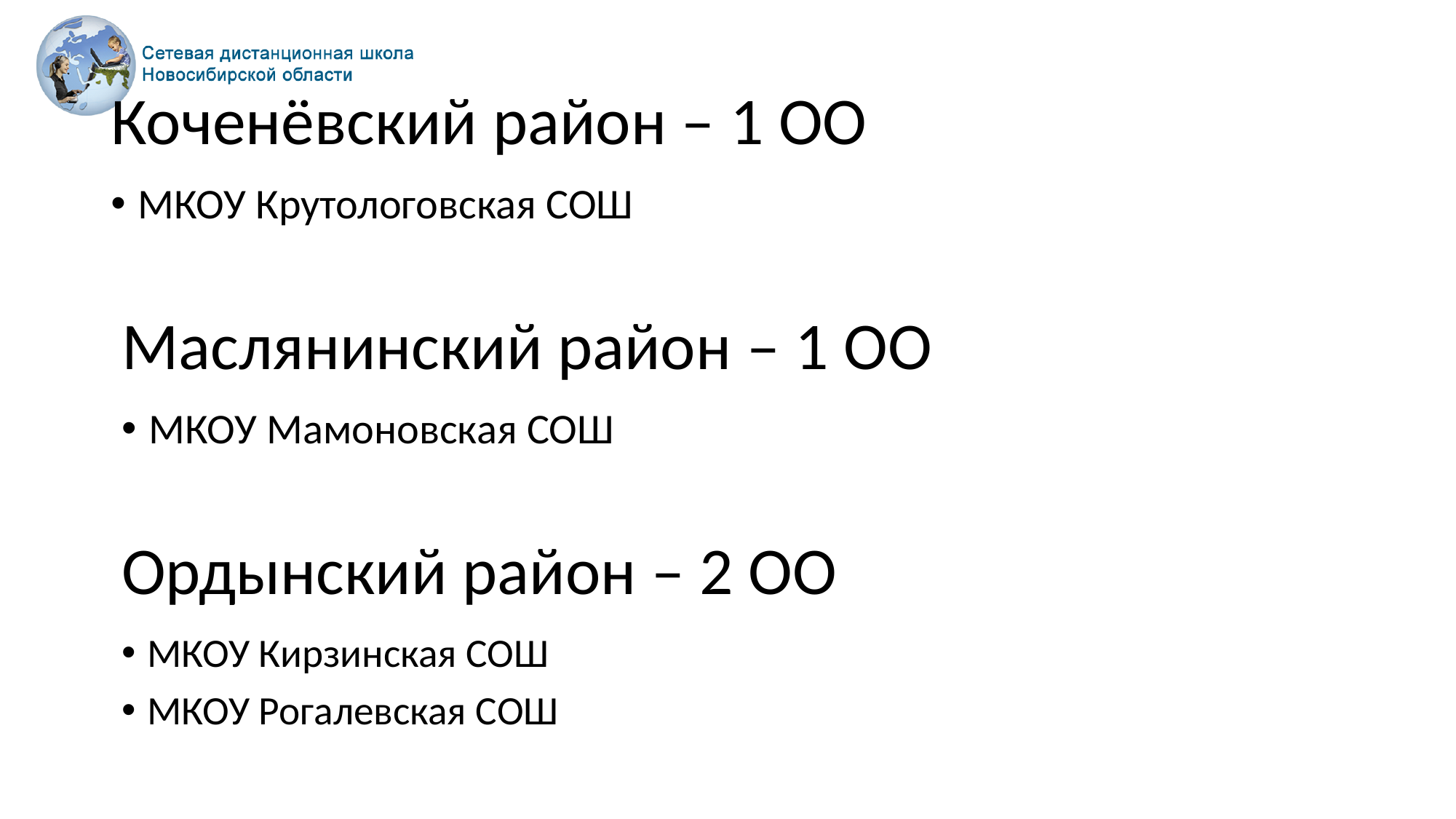

# Коченёвский район – 1 ОО
МКОУ Крутологовская СОШ
Маслянинский район – 1 ОО
МКОУ Мамоновская СОШ
Ордынский район – 2 ОО
МКОУ Кирзинская СОШ
МКОУ Рогалевская СОШ